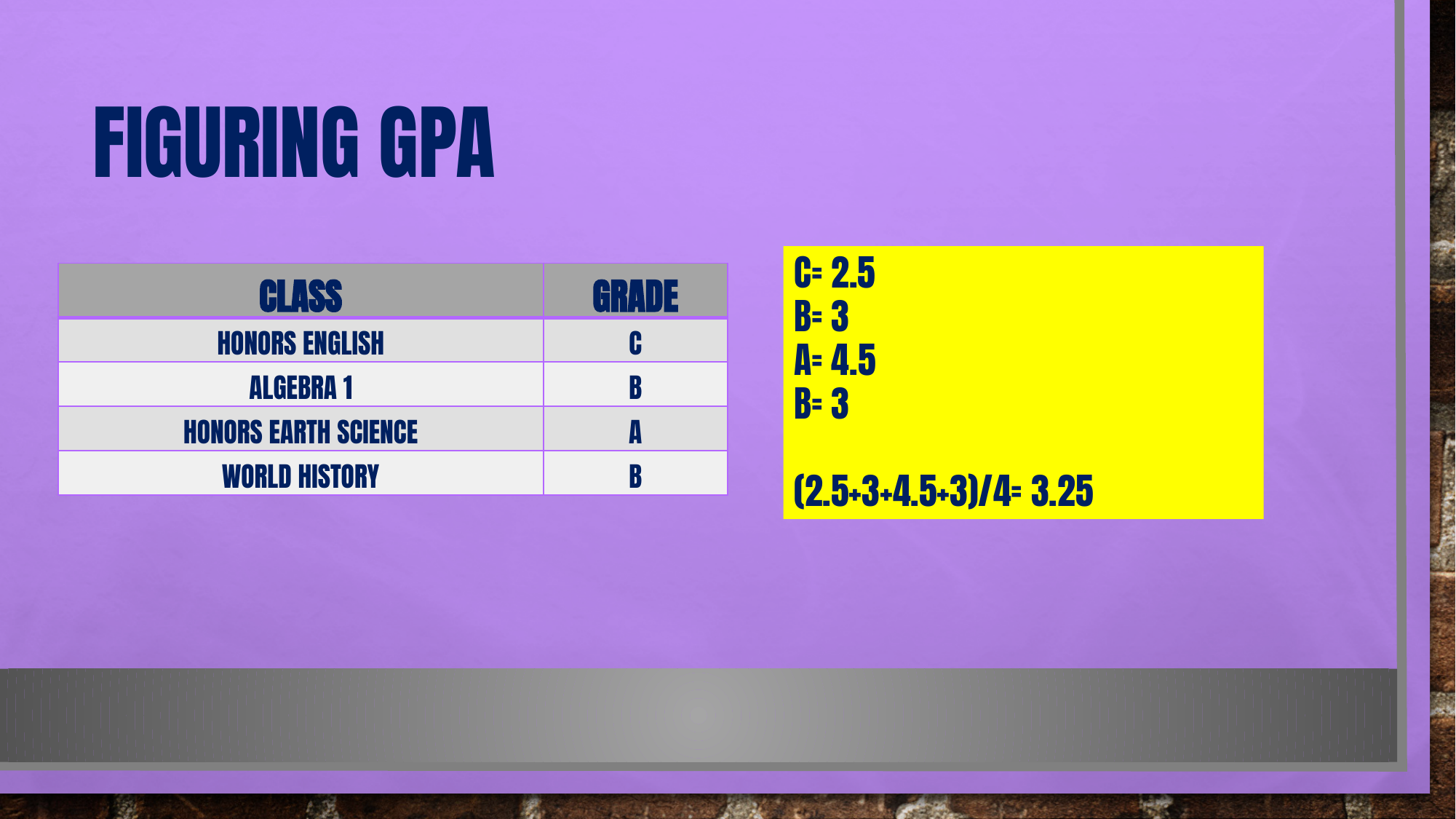

# FIGURING GPA
C= 2.5
B= 3
A= 4.5
B= 3

(2.5+3+4.5+3)/4= 3.25
| CLASS | GRADE |
| --- | --- |
| HONORS ENGLISH | C |
| ALGEBRA 1 | B |
| HONORS EARTH SCIENCE | A |
| WORLD HISTORY | B |